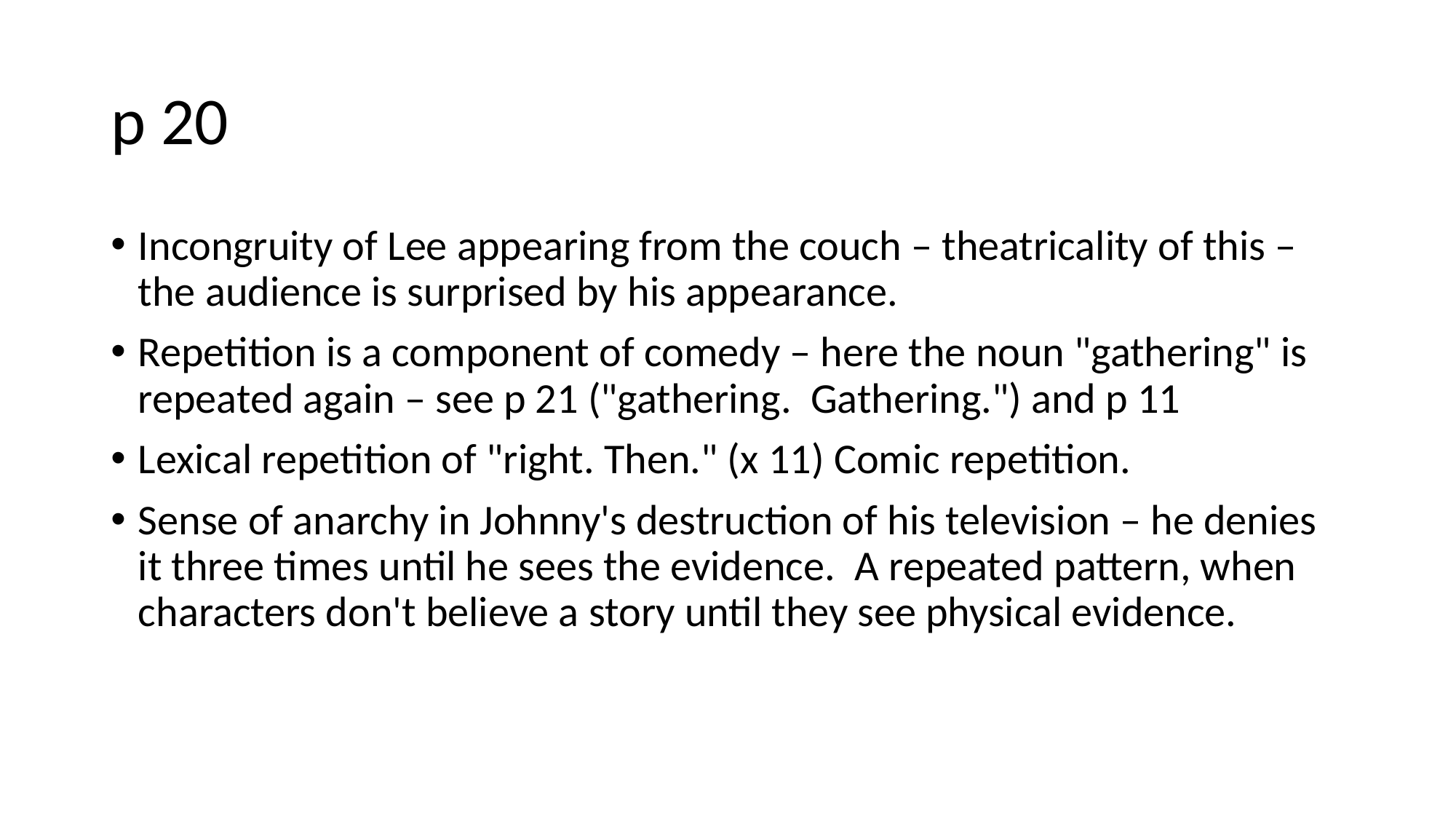

# p 20
Incongruity of Lee appearing from the couch – theatricality of this – the audience is surprised by his appearance.
Repetition is a component of comedy – here the noun "gathering" is repeated again – see p 21 ("gathering.  Gathering.") and p 11
Lexical repetition of "right. Then." (x 11) Comic repetition.
Sense of anarchy in Johnny's destruction of his television – he denies it three times until he sees the evidence.  A repeated pattern, when characters don't believe a story until they see physical evidence.